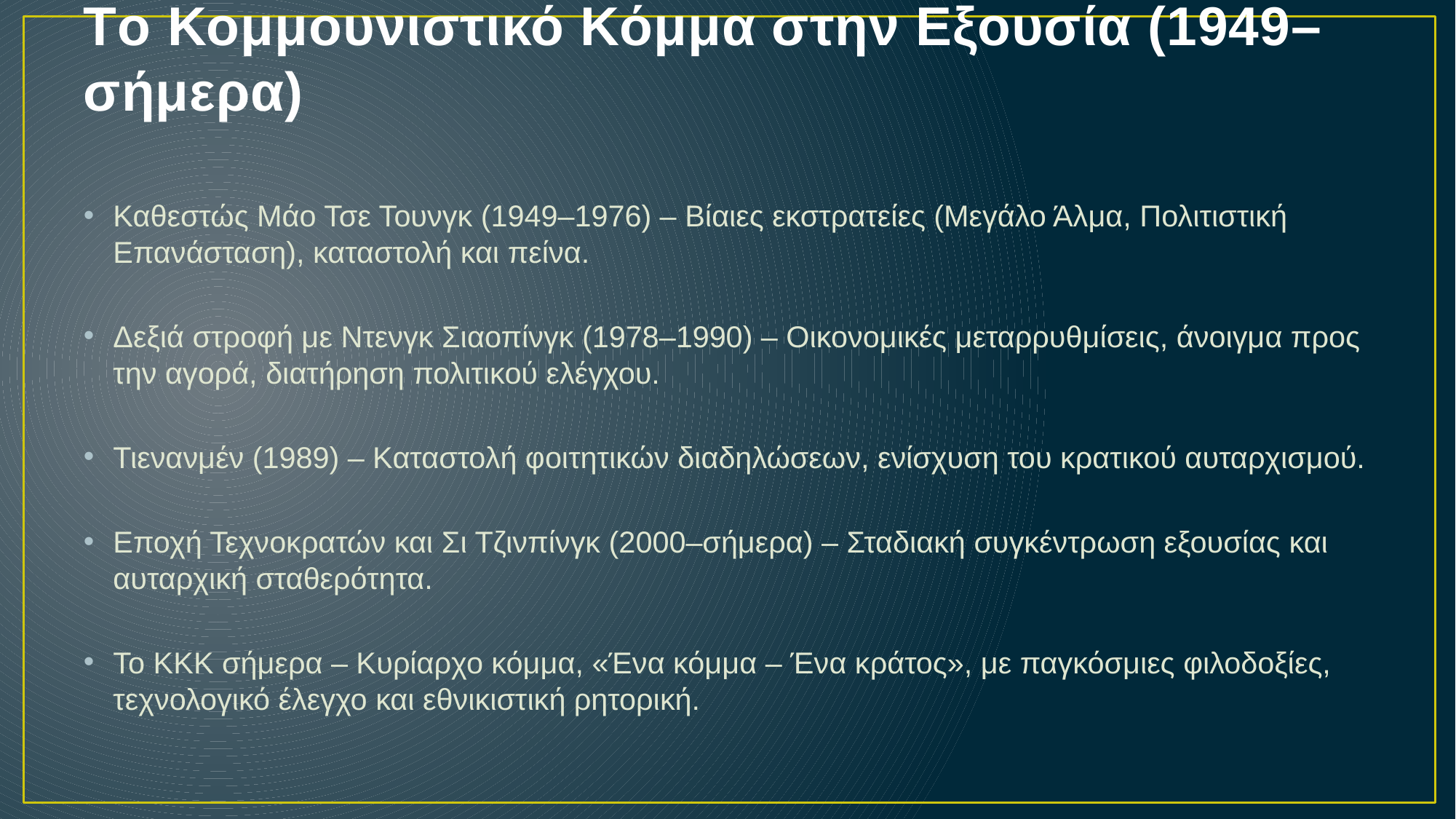

# Tο Κομμουνιστικό Κόμμα στην Εξουσία (1949–σήμερα)
Καθεστώς Μάο Τσε Τουνγκ (1949–1976) – Βίαιες εκστρατείες (Μεγάλο Άλμα, Πολιτιστική Επανάσταση), καταστολή και πείνα.

Δεξιά στροφή με Ντενγκ Σιαοπίνγκ (1978–1990) – Οικονομικές μεταρρυθμίσεις, άνοιγμα προς την αγορά, διατήρηση πολιτικού ελέγχου.

Τιενανμέν (1989) – Καταστολή φοιτητικών διαδηλώσεων, ενίσχυση του κρατικού αυταρχισμού.

Εποχή Τεχνοκρατών και Σι Τζινπίνγκ (2000–σήμερα) – Σταδιακή συγκέντρωση εξουσίας και αυταρχική σταθερότητα.

To ΚΚΚ σήμερα – Κυρίαρχο κόμμα, «Ένα κόμμα – Ένα κράτος», με παγκόσμιες φιλοδοξίες, τεχνολογικό έλεγχο και εθνικιστική ρητορική.